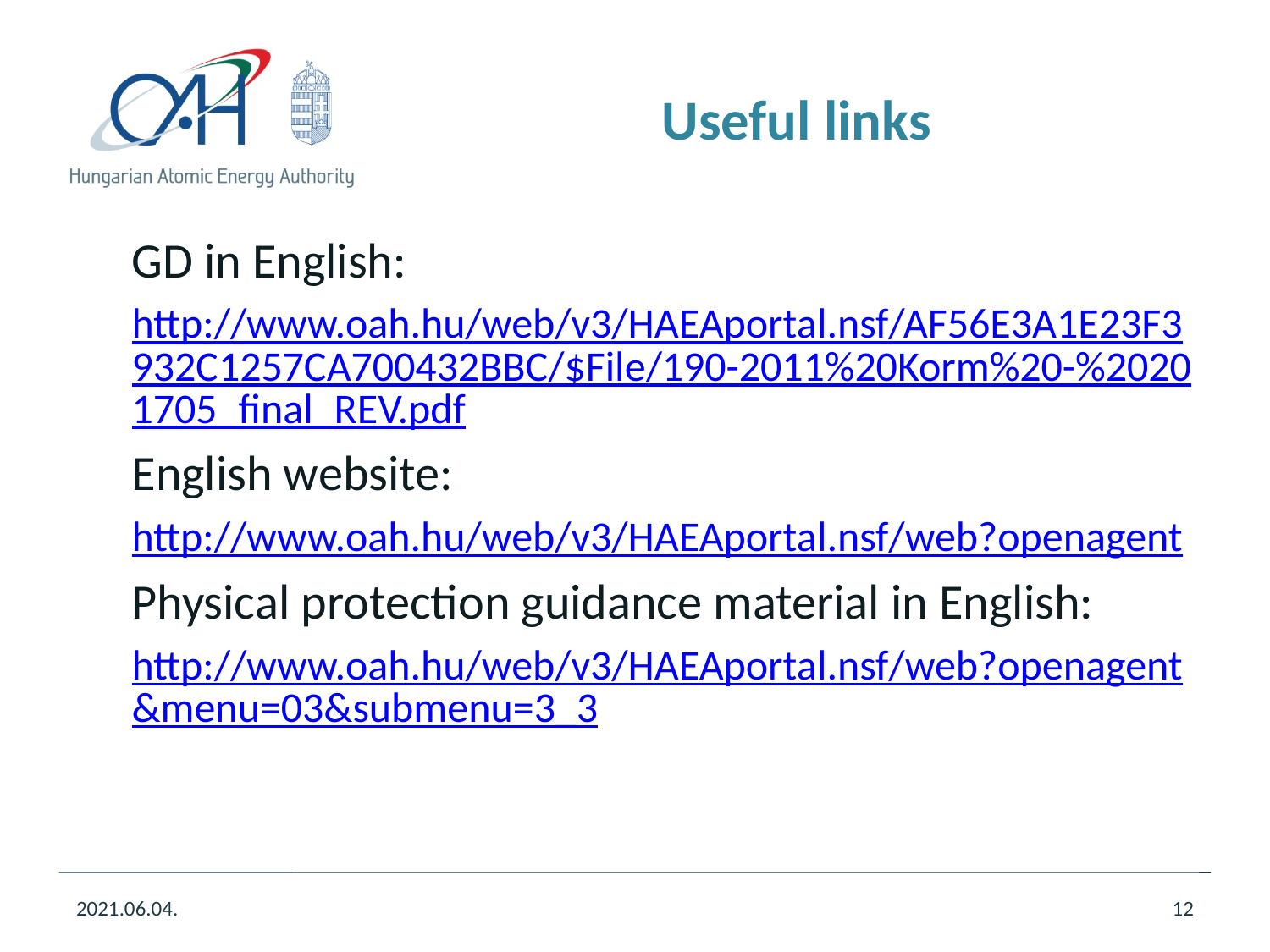

# Useful links
GD in English:
http://www.oah.hu/web/v3/HAEAportal.nsf/AF56E3A1E23F3932C1257CA700432BBC/$File/190-2011%20Korm%20-%20201705_final_REV.pdf
English website:
http://www.oah.hu/web/v3/HAEAportal.nsf/web?openagent
Physical protection guidance material in English:
http://www.oah.hu/web/v3/HAEAportal.nsf/web?openagent&menu=03&submenu=3_3

2021.06.04.
12